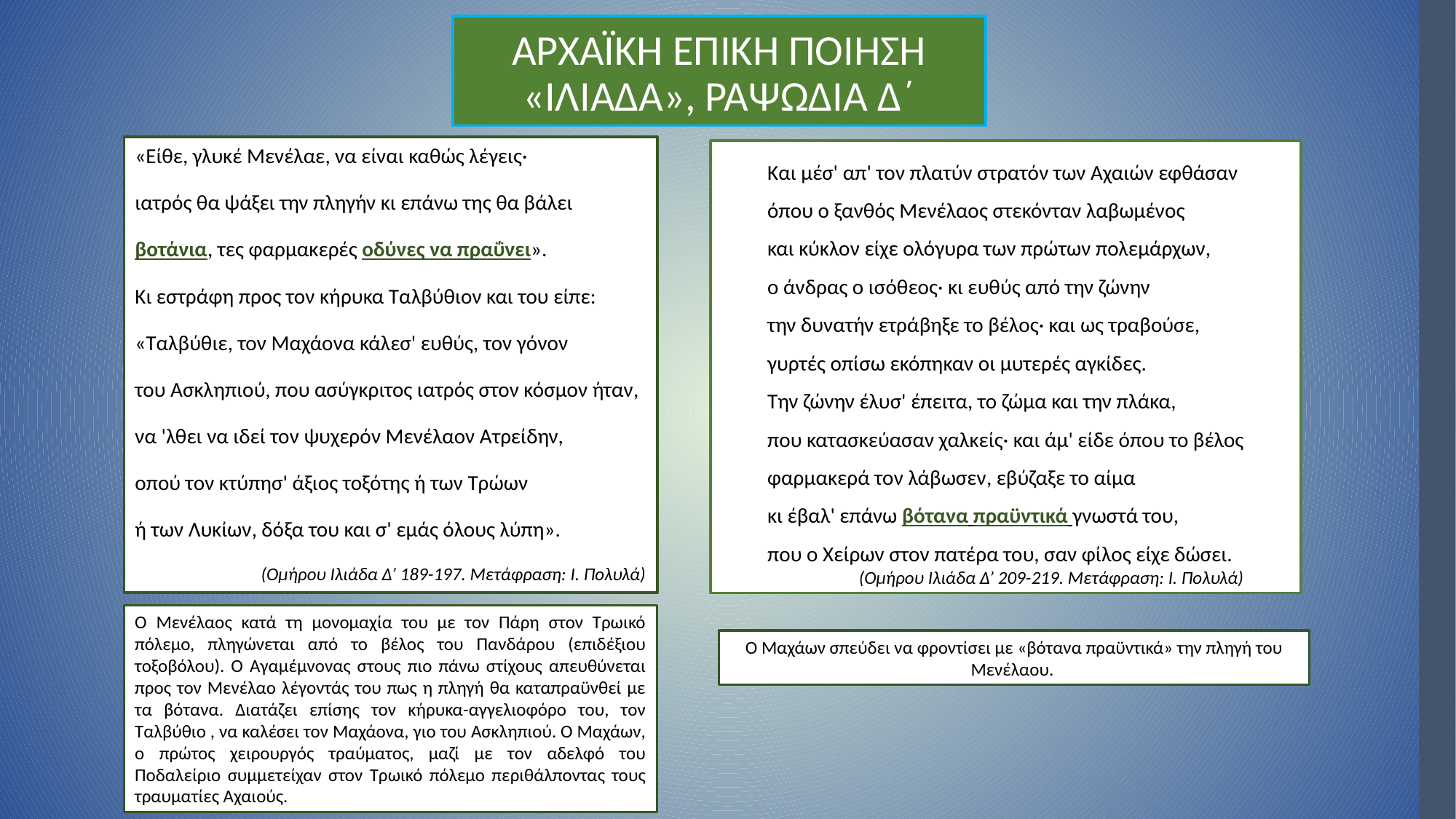

# ΑρχαΪΚΗ επικη ποιηση «ιλιαδα», ραψωδια δ΄
«Είθε, γλυκέ Μενέλαε, να είναι καθώς λέγεις·
ιατρός θα ψάξει την πληγήν κι επάνω της θα βάλει
βοτάνια, τες φαρμακερές οδύνες να πραΰνει».
Κι εστράφη προς τον κήρυκα Ταλβύθιον και του είπε:
«Ταλβύθιε, τον Μαχάονα κάλεσ' ευθύς, τον γόνον
του Ασκληπιού, που ασύγκριτος ιατρός στον κόσμον ήταν,
να 'λθει να ιδεί τον ψυχερόν Μενέλαον Ατρείδην,
οπού τον κτύπησ' άξιος τοξότης ή των Τρώων
ή των Λυκίων, δόξα του και σ' εμάς όλους λύπη».
(Ομήρου Ιλιάδα Δ’ 189-197. Μετάφραση: Ι. Πολυλά)
Και μέσ' απ' τον πλατύν στρατόν των Αχαιών εφθάσαν
όπου ο ξανθός Μενέλαος στεκόνταν λαβωμένος
και κύκλον είχε ολόγυρα των πρώτων πολεμάρχων,
ο άνδρας ο ισόθεος· κι ευθύς από την ζώνην
την δυνατήν ετράβηξε το βέλος· και ως τραβούσε,
γυρτές οπίσω εκόπηκαν οι μυτερές αγκίδες.
Την ζώνην έλυσ' έπειτα, το ζώμα και την πλάκα,
που κατασκεύασαν χαλκείς· και άμ' είδε όπου το βέλος
φαρμακερά τον λάβωσεν, εβύζαξε το αίμα
κι έβαλ' επάνω βότανα πραϋντικά γνωστά του,
που ο Χείρων στον πατέρα του, σαν φίλος είχε δώσει.
(Ομήρου Ιλιάδα Δ’ 209-219. Μετάφραση: Ι. Πολυλά)
Ο Μενέλαος κατά τη μονομαχία του με τον Πάρη στον Τρωικό πόλεμο, πληγώνεται από το βέλος του Πανδάρου (επιδέξιου τοξοβόλου). Ο Αγαμέμνονας στους πιο πάνω στίχους απευθύνεται προς τον Μενέλαο λέγοντάς του πως η πληγή θα καταπραϋνθεί με τα βότανα. Διατάζει επίσης τον κήρυκα-αγγελιοφόρο του, τον Ταλβύθιο , να καλέσει τον Μαχάονα, γιο του Ασκληπιού. Ο Μαχάων, ο πρώτος χειρουργός τραύματος, μαζί με τον αδελφό του Ποδαλείριο συμμετείχαν στον Τρωικό πόλεμο περιθάλποντας τους τραυματίες Αχαιούς.
Ο Μαχάων σπεύδει να φροντίσει με «βότανα πραϋντικά» την πληγή του Μενέλαου.